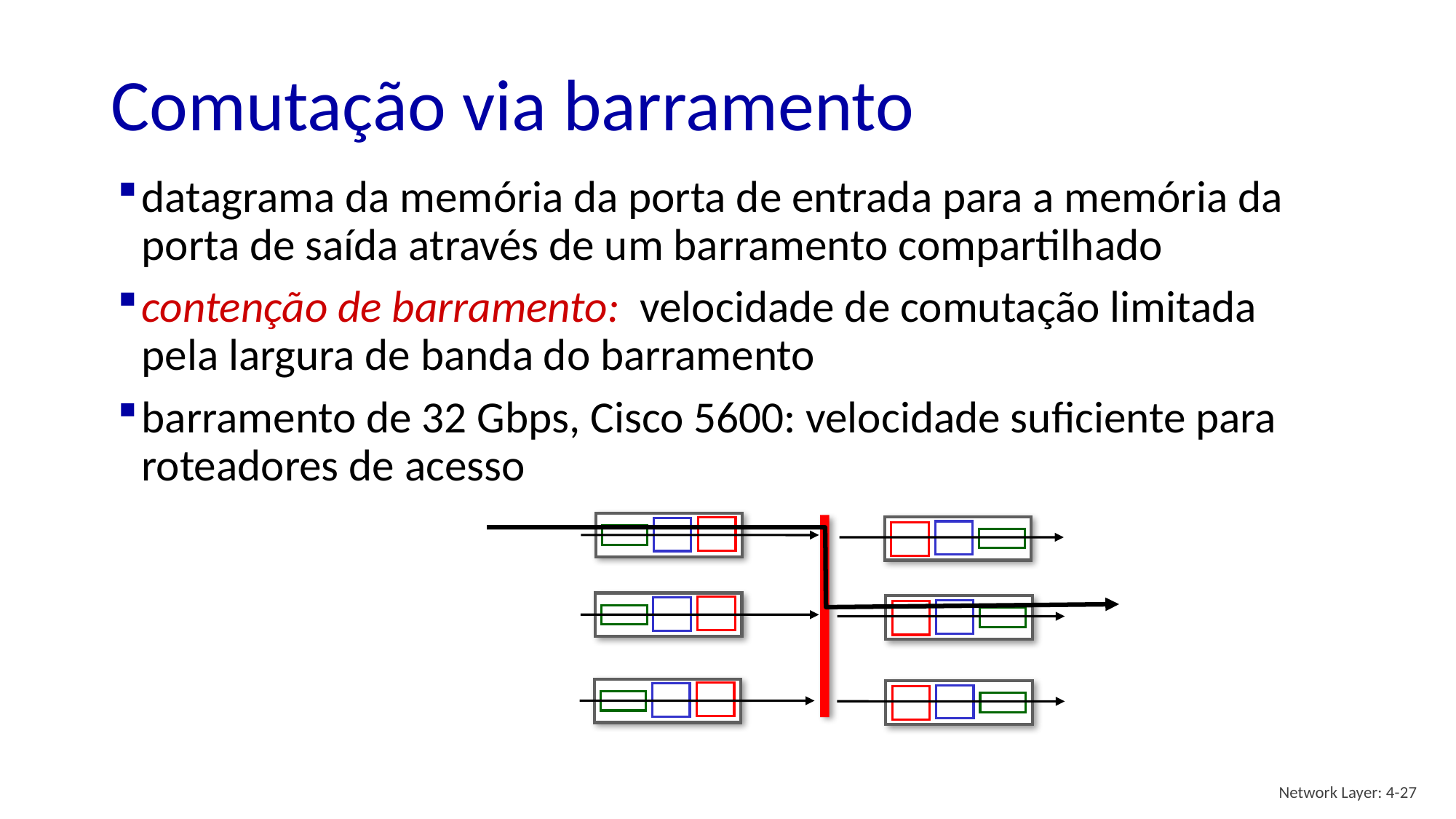

# Comutação via barramento
datagrama da memória da porta de entrada para a memória da porta de saída através de um barramento compartilhado
contenção de barramento:  velocidade de comutação limitada pela largura de banda do barramento
barramento de 32 Gbps, Cisco 5600: velocidade suficiente para roteadores de acesso

Network Layer: 4-27